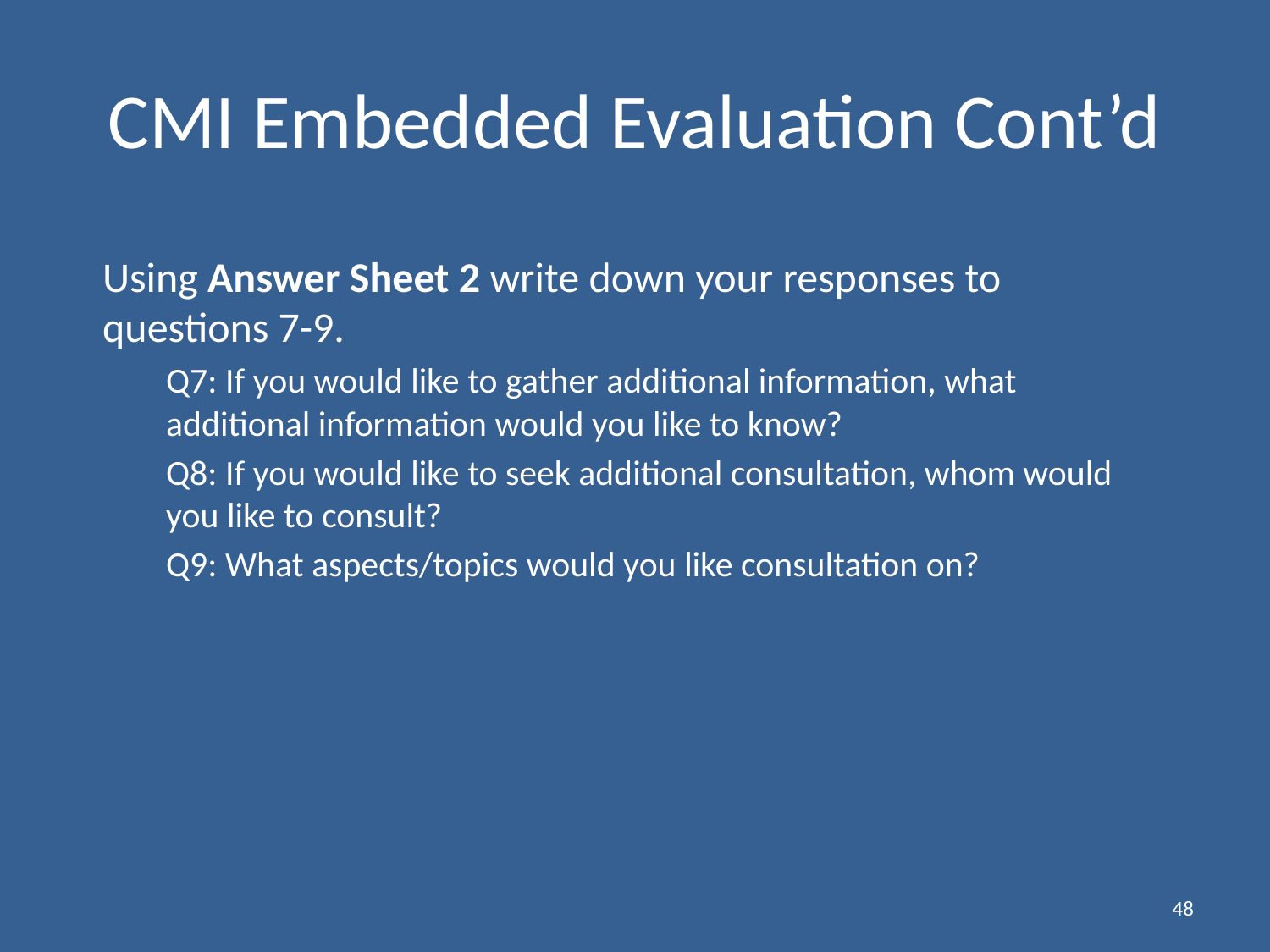

# CMI Embedded Evaluation Cont’d
Using Answer Sheet 2 write down your responses to questions 7-9.
Q7: If you would like to gather additional information, what additional information would you like to know?
Q8: If you would like to seek additional consultation, whom would you like to consult?
Q9: What aspects/topics would you like consultation on?

48